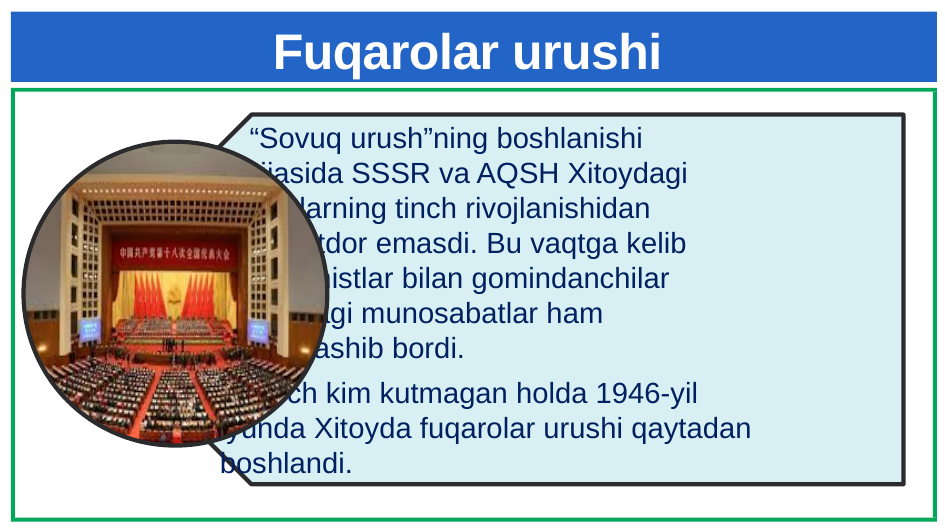

Fuqarolar urushi
“Sovuq urush”ning boshlanishi natijasida SSSR va AQSH Xitoydagi voqealarning tinch rivojlanishidan manfaatdor emasdi. Bu vaqtga kelib kommunistlar bilan gomindanchilar o‘rtasidagi munosabatlar ham yomonlashib bordi.
Hech kim kutmagan holda 1946-yil iyunda Xitoyda fuqarolar urushi qaytadan boshlandi.